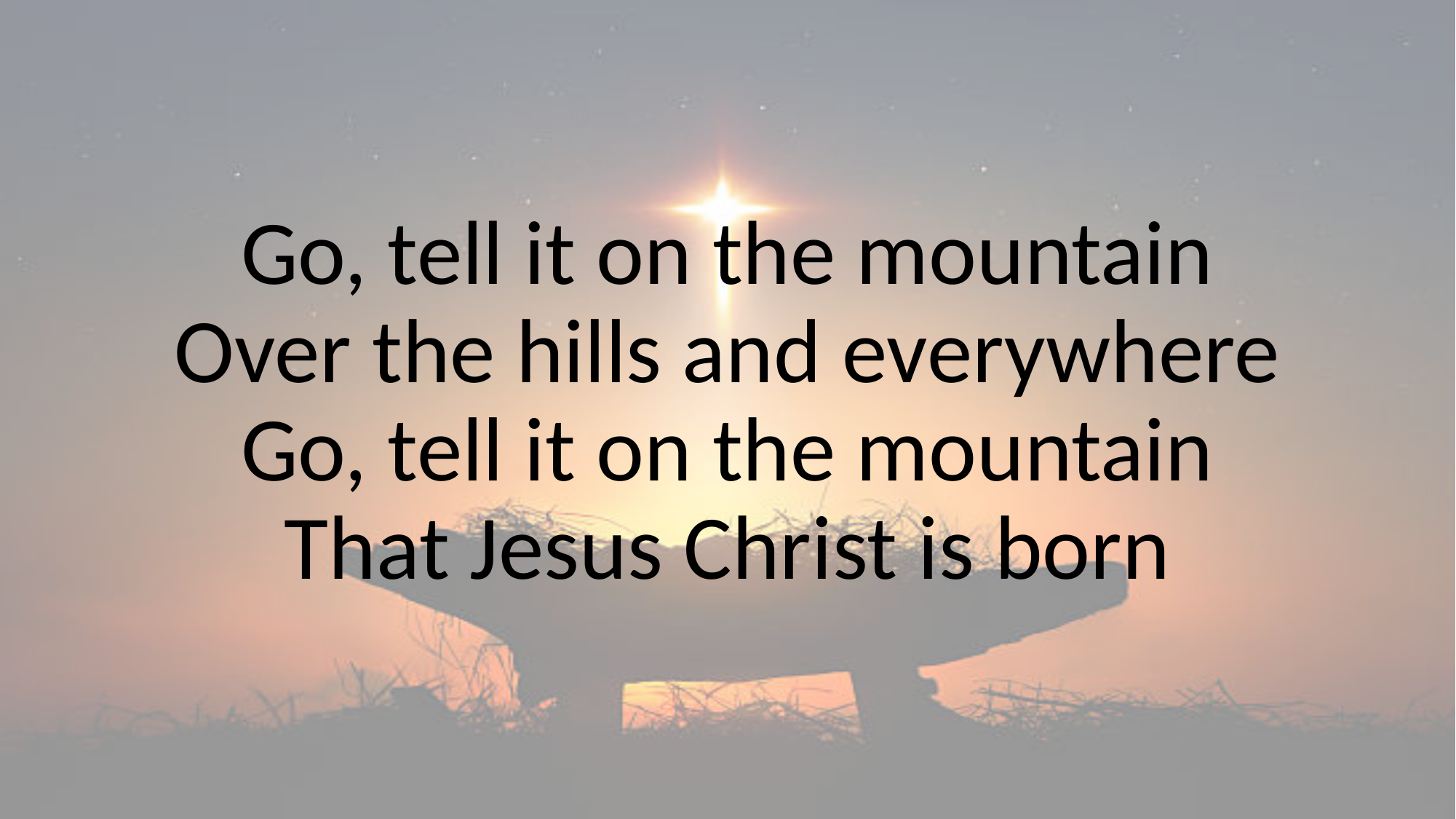

Go, tell it on the mountain
Over the hills and everywhere
Go, tell it on the mountain
That Jesus Christ is born